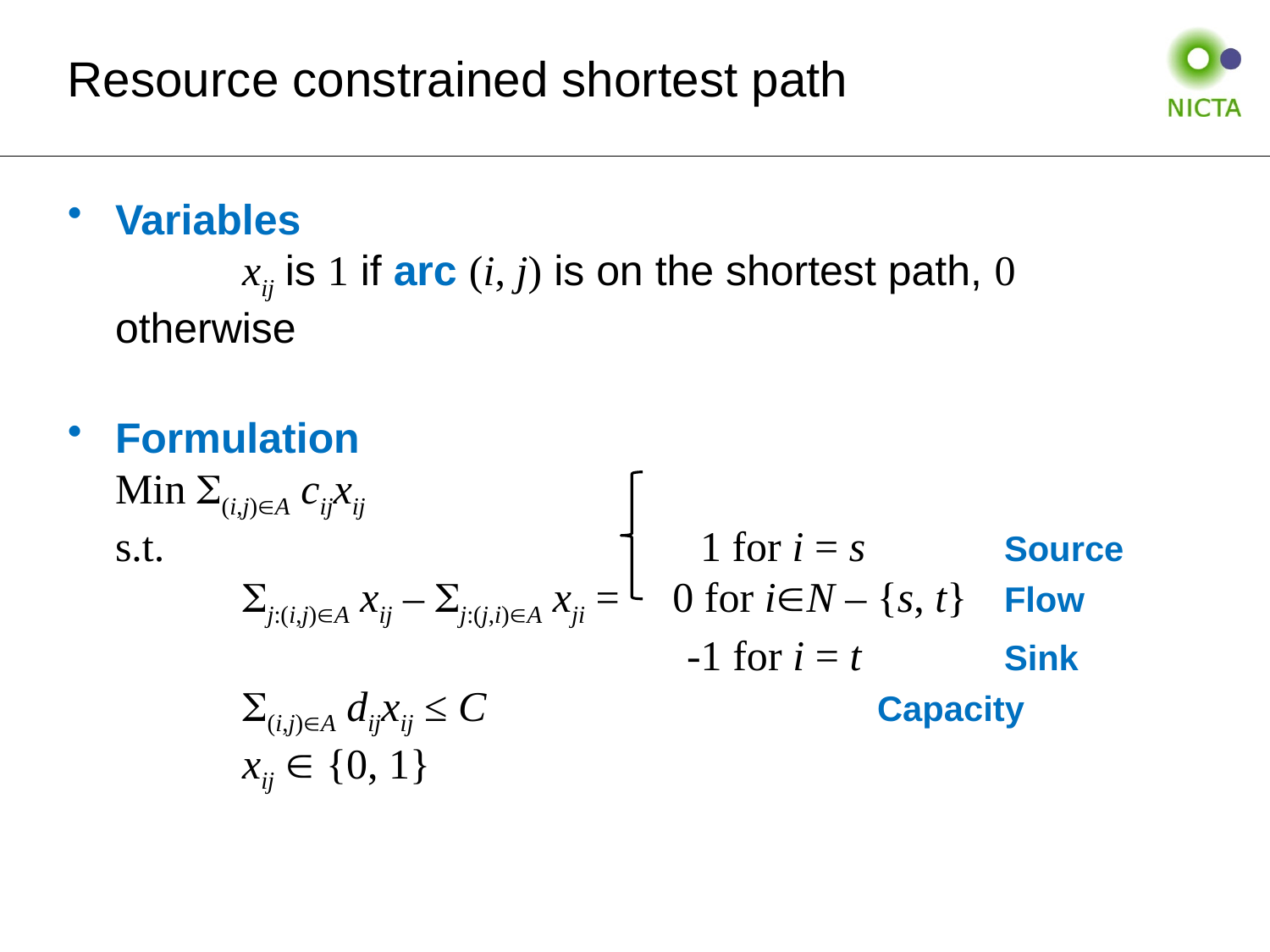

# Resource constrained shortest path
Variables
	xij is 1 if arc (i, j) is on the shortest path, 0 otherwise
Formulation
Min Σ(i,j)∈A cijxij
s.t.				        1 for i = s		Source
	Σj:(i,j)∈A xij – Σj:(j,i)∈A xji =     0 for i∈N – {s, t}	Flow
				      -1 for i = t		Sink
	Σ(i,j)∈A dijxij ≤ C				Capacity
	xij ∈ {0, 1}